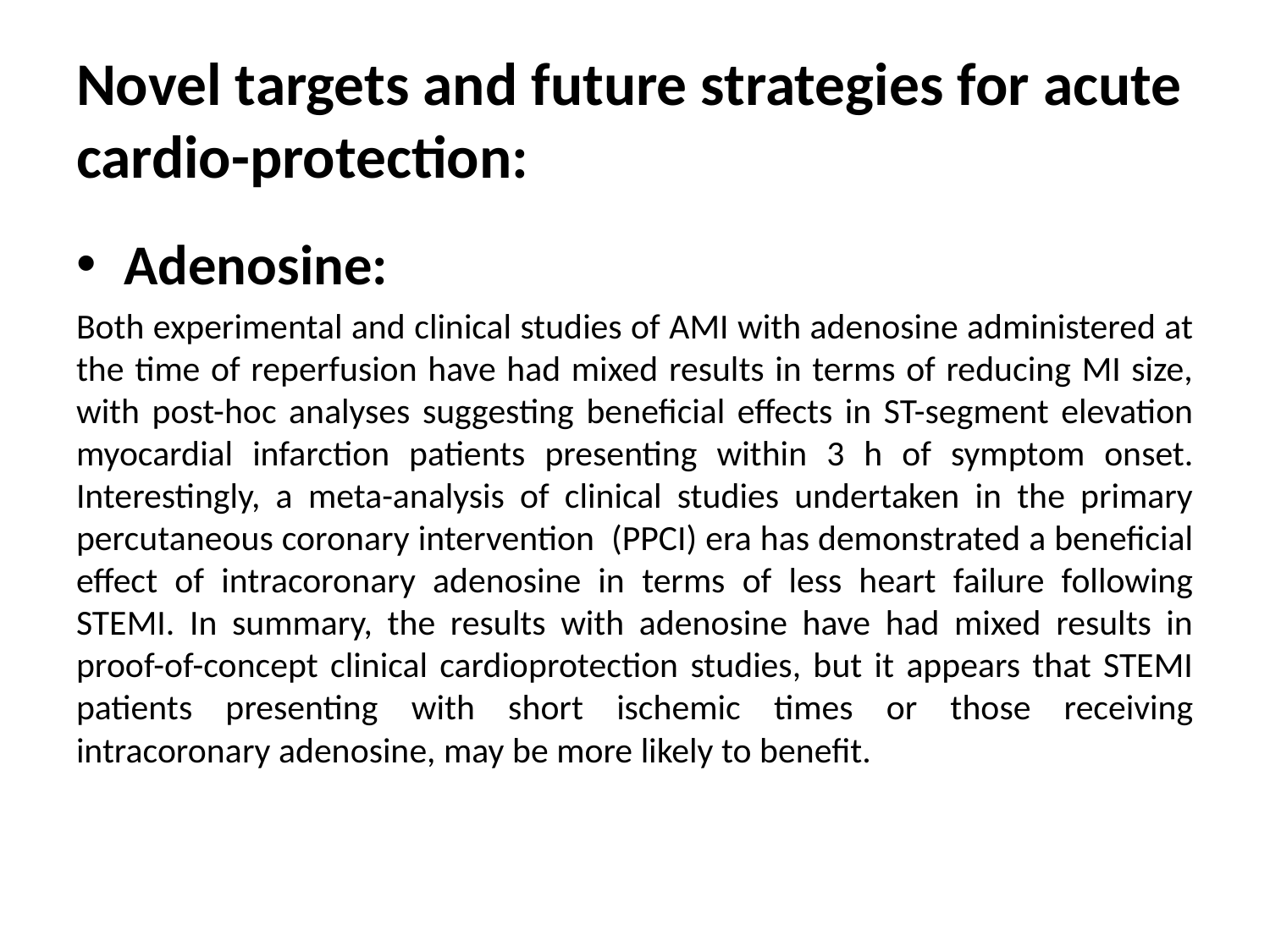

# Novel targets and future strategies for acute cardio-protection:
Adenosine:
Both experimental and clinical studies of AMI with adenosine administered at the time of reperfusion have had mixed results in terms of reducing MI size, with post-hoc analyses suggesting beneficial effects in ST-segment elevation myocardial infarction patients presenting within 3 h of symptom onset. Interestingly, a meta-analysis of clinical studies undertaken in the primary percutaneous coronary intervention  (PPCI) era has demonstrated a beneficial effect of intracoronary adenosine in terms of less heart failure following STEMI. In summary, the results with adenosine have had mixed results in proof-of-concept clinical cardioprotection studies, but it appears that STEMI patients presenting with short ischemic times or those receiving intracoronary adenosine, may be more likely to benefit.